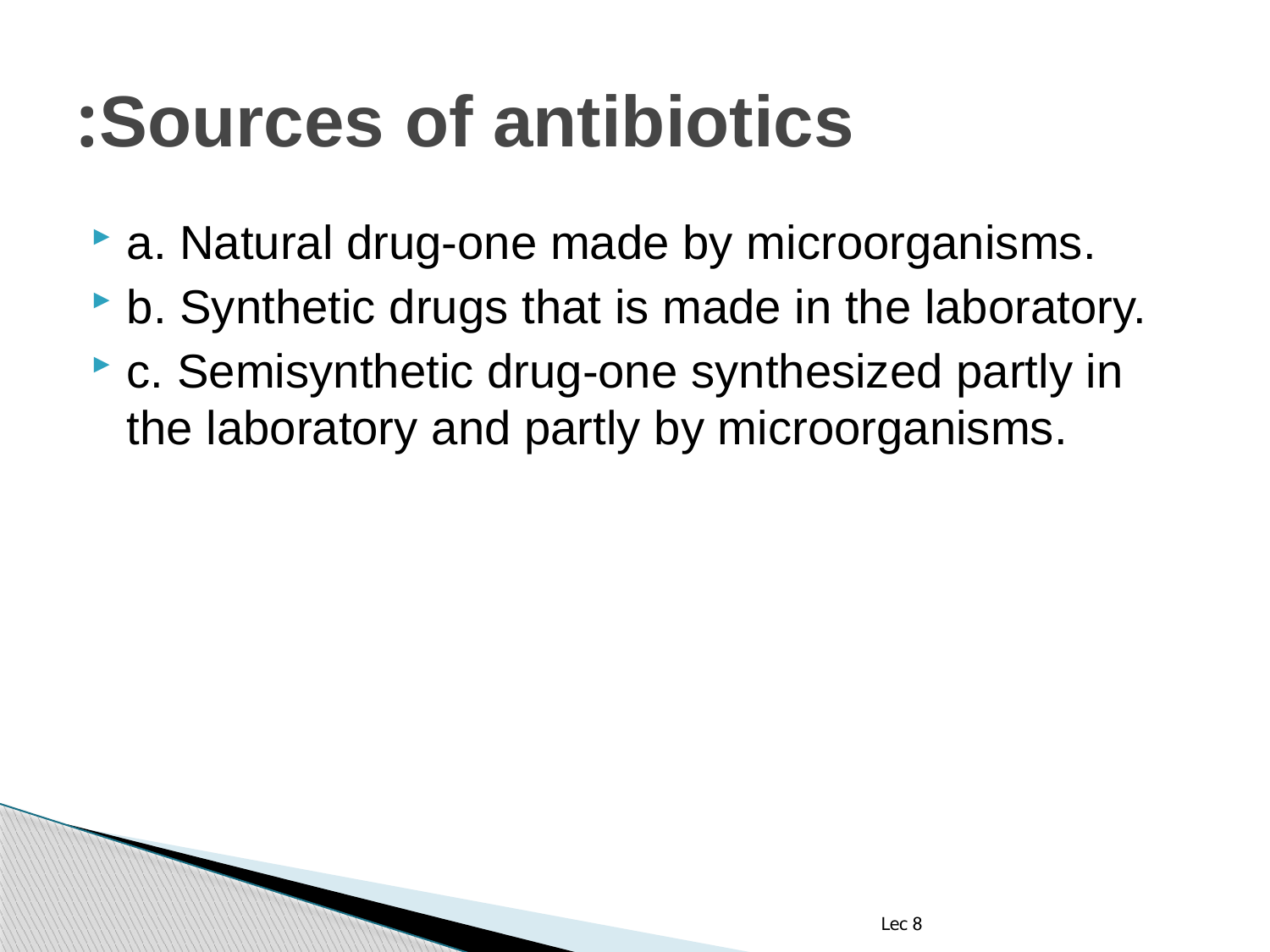

# Sources of antibiotics:
a. Natural drug-one made by microorganisms.
b. Synthetic drugs that is made in the laboratory.
c. Semisynthetic drug-one synthesized partly in the laboratory and partly by microorganisms.

Lec 8